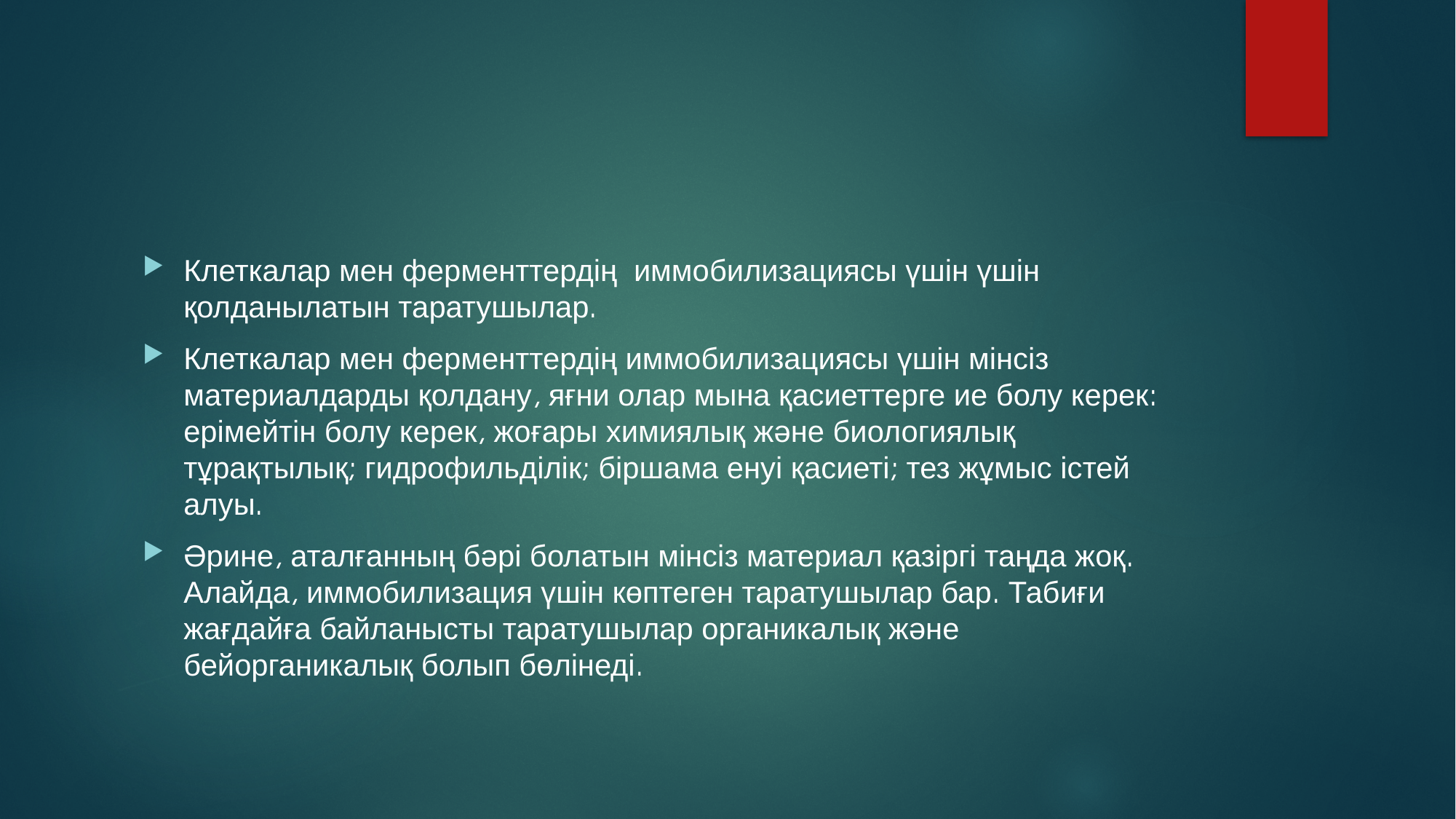

Клеткалар мен ферменттердің  иммобилизациясы үшін үшін қолданылатын таратушылар.
Клеткалар мен ферменттердің иммобилизациясы үшін мінсіз материалдарды қолдану, яғни олар мына қасиеттерге ие болу керек: ерімейтін болу керек, жоғары химиялық және биологиялық тұрақтылық; гидрофильділік; біршама енуі қасиеті; тез жұмыс істей алуы.
Әрине, аталғанның бәрі болатын мінсіз материал қазіргі таңда жоқ. Алайда, иммобилизация үшін көптеген таратушылар бар. Табиғи жағдайға байланысты таратушылар органикалық және бейорганикалық болып бөлінеді.